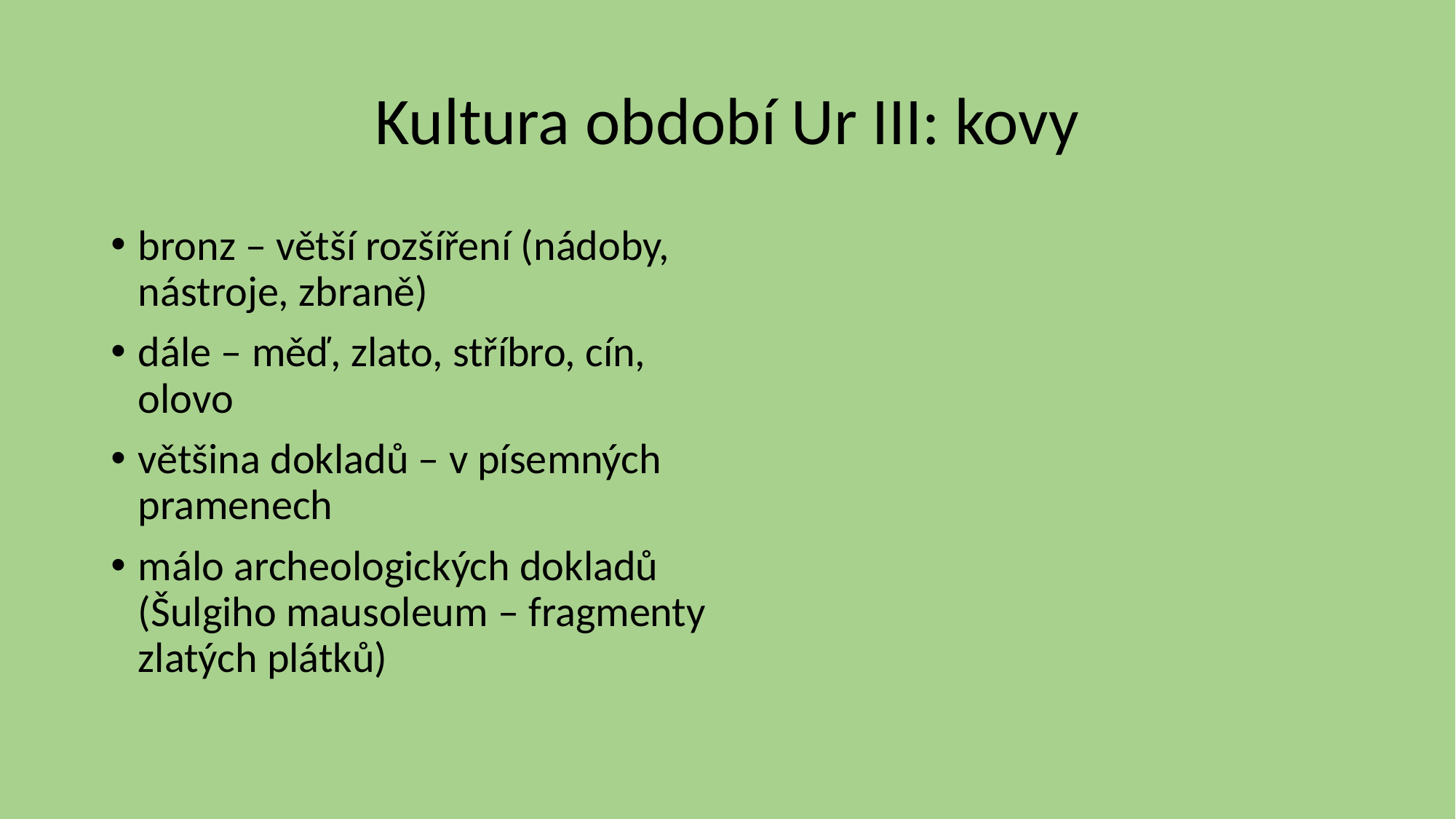

# Kultura období Ur III: kovy
bronz – větší rozšíření (nádoby, nástroje, zbraně)
dále – měď, zlato, stříbro, cín, olovo
většina dokladů – v písemných pramenech
málo archeologických dokladů (Šulgiho mausoleum – fragmenty zlatých plátků)